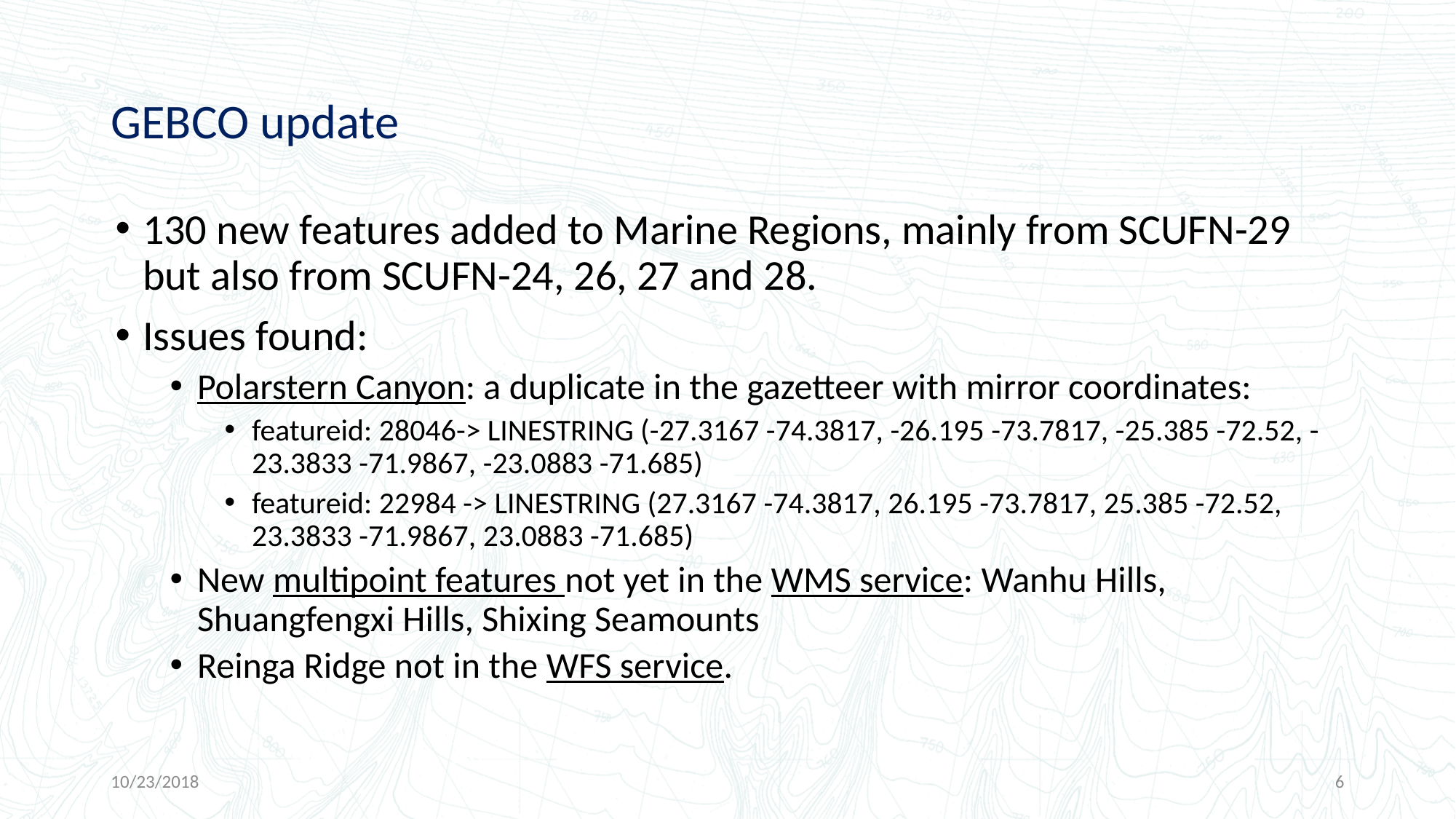

# GEBCO update
130 new features added to Marine Regions, mainly from SCUFN-29 but also from SCUFN-24, 26, 27 and 28.
Issues found:
Polarstern Canyon: a duplicate in the gazetteer with mirror coordinates:
featureid: 28046-> LINESTRING (-27.3167 -74.3817, -26.195 -73.7817, -25.385 -72.52, -23.3833 -71.9867, -23.0883 -71.685)
featureid: 22984 -> LINESTRING (27.3167 -74.3817, 26.195 -73.7817, 25.385 -72.52, 23.3833 -71.9867, 23.0883 -71.685)
New multipoint features not yet in the WMS service: Wanhu Hills, Shuangfengxi Hills, Shixing Seamounts
Reinga Ridge not in the WFS service.

10/23/2018
6